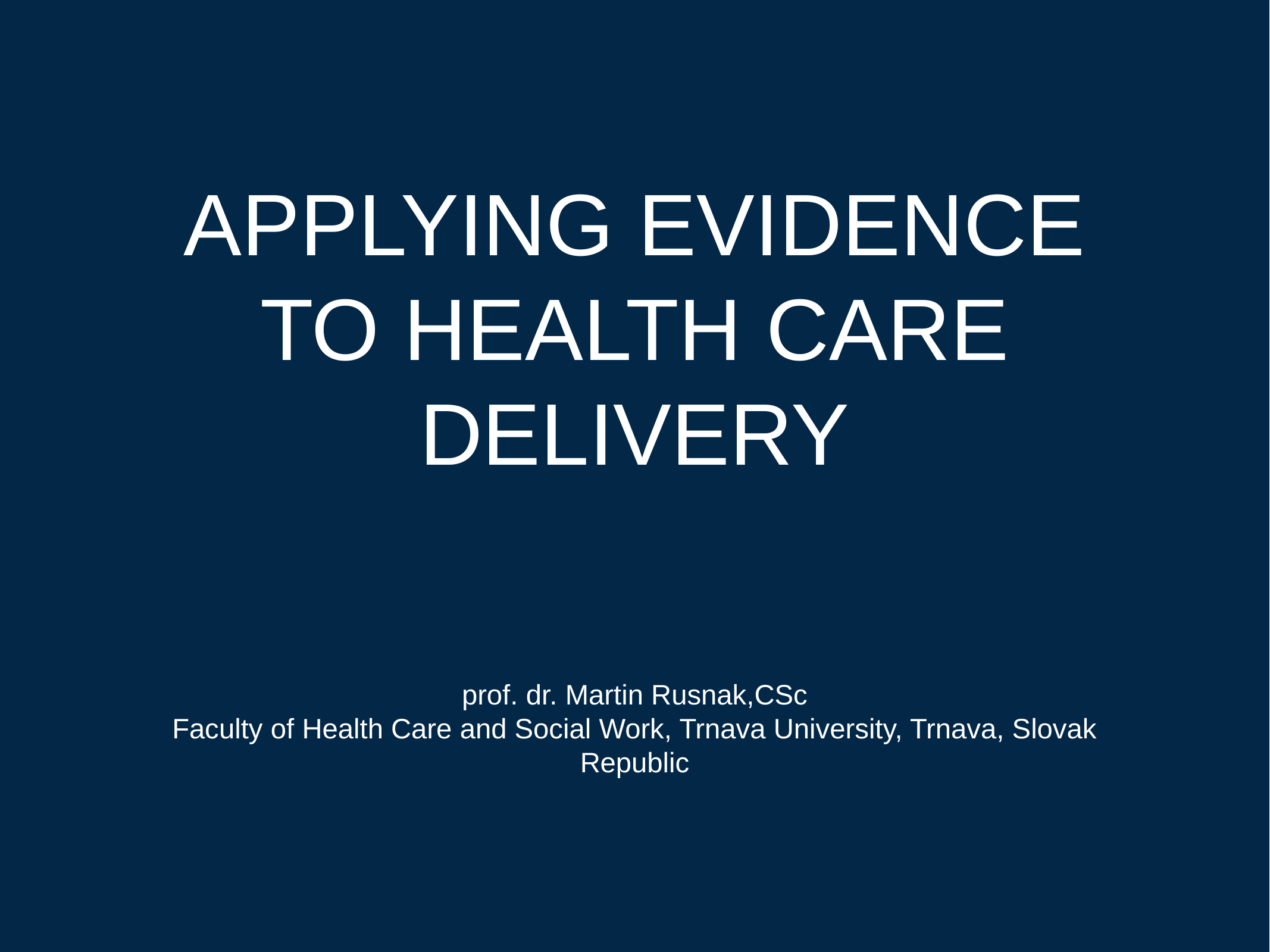

# APPLYING EVIDENCE TO HEALTH CARE DELIVERY
prof. dr. Martin Rusnak,CSc
Faculty of Health Care and Social Work, Trnava University, Trnava, Slovak Republic